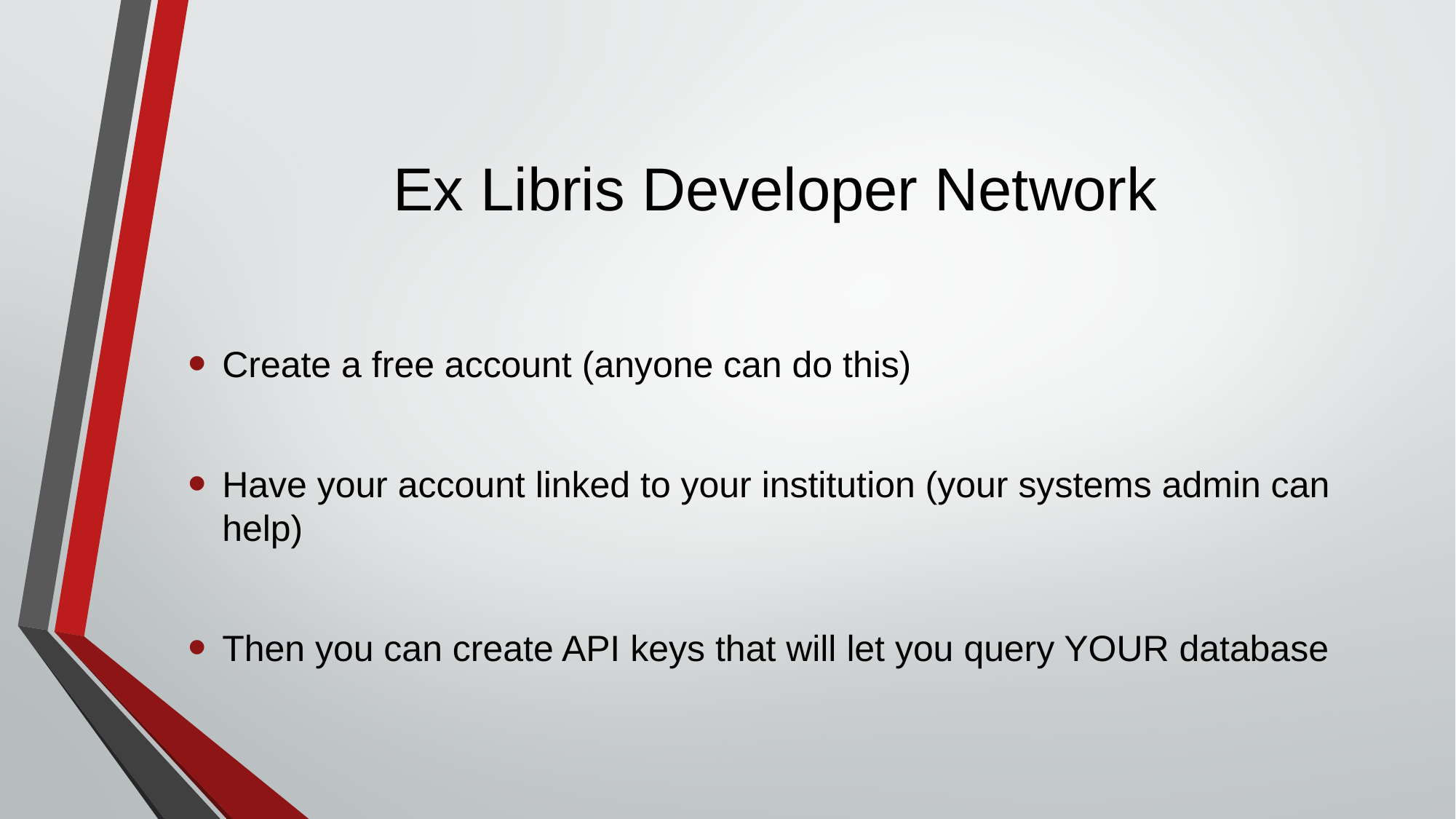

# Ex Libris Developer Network
Create a free account (anyone can do this)

Have your account linked to your institution (your systems admin can help)

Then you can create API keys that will let you query YOUR database